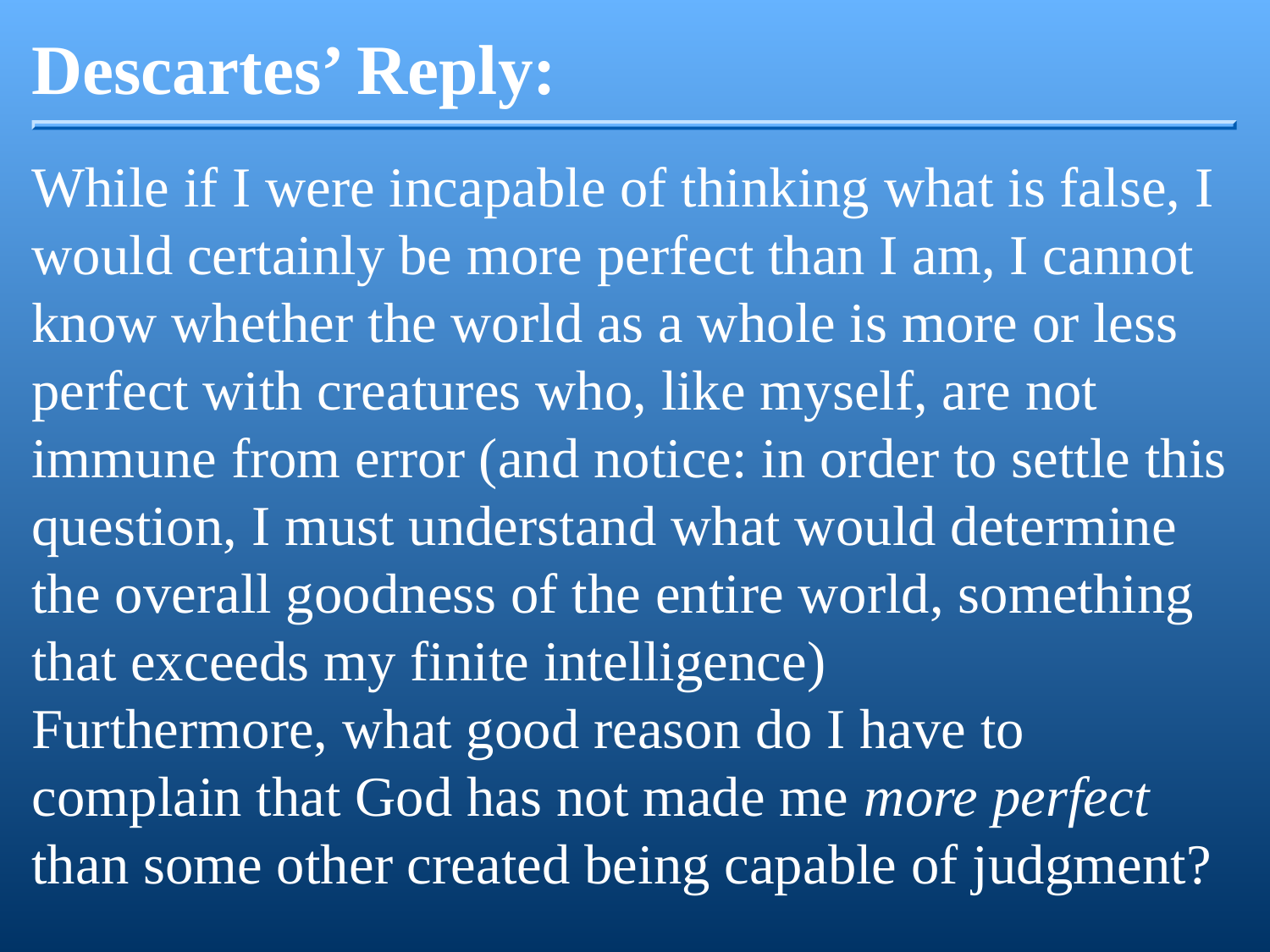

Descartes’ Reply:

While if I were incapable of thinking what is false, I would certainly be more perfect than I am, I cannot know whether the world as a whole is more or less perfect with creatures who, like myself, are not immune from error (and notice: in order to settle this question, I must understand what would determine the overall goodness of the entire world, something that exceeds my finite intelligence)
Furthermore, what good reason do I have to complain that God has not made me more perfect than some other created being capable of judgment?